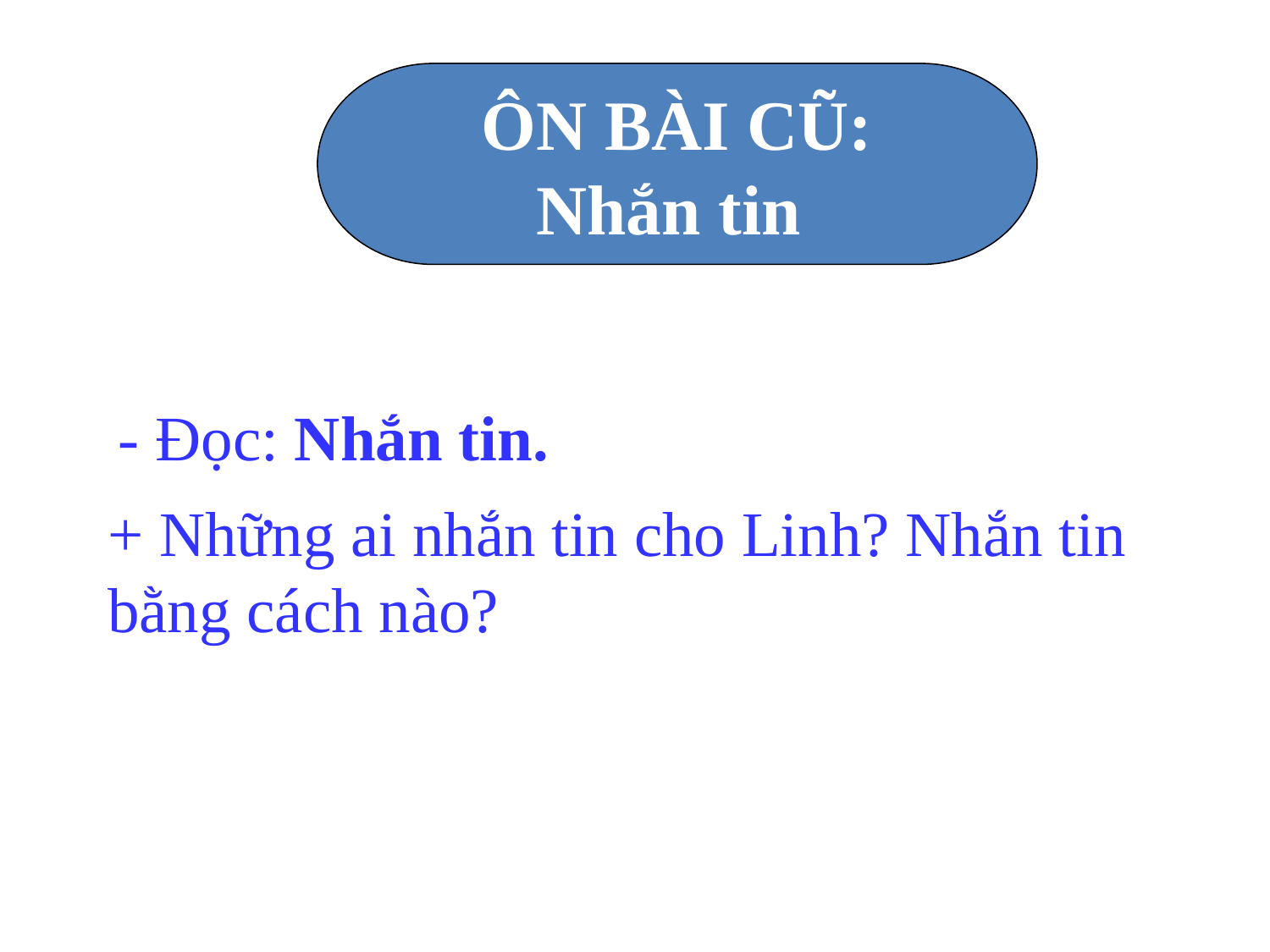

ÔN BÀI CŨ:
Nhắn tin
- Đọc: Nhắn tin.
+ Những ai nhắn tin cho Linh? Nhắn tin bằng cách nào?